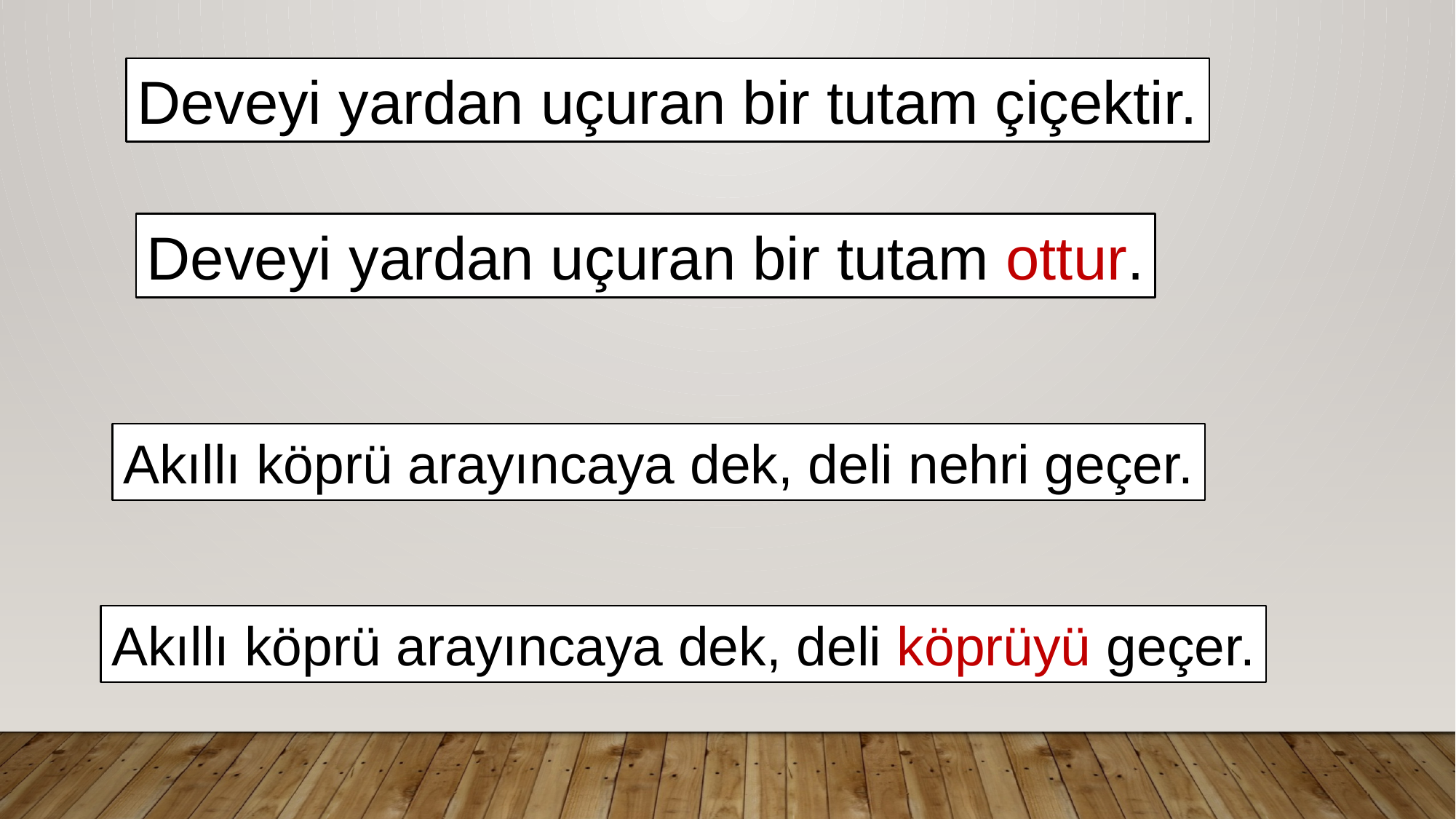

Deveyi yardan uçuran bir tutam çiçektir.
Deveyi yardan uçuran bir tutam ottur.
Akıllı köprü arayıncaya dek, deli nehri geçer.
Akıllı köprü arayıncaya dek, deli köprüyü geçer.